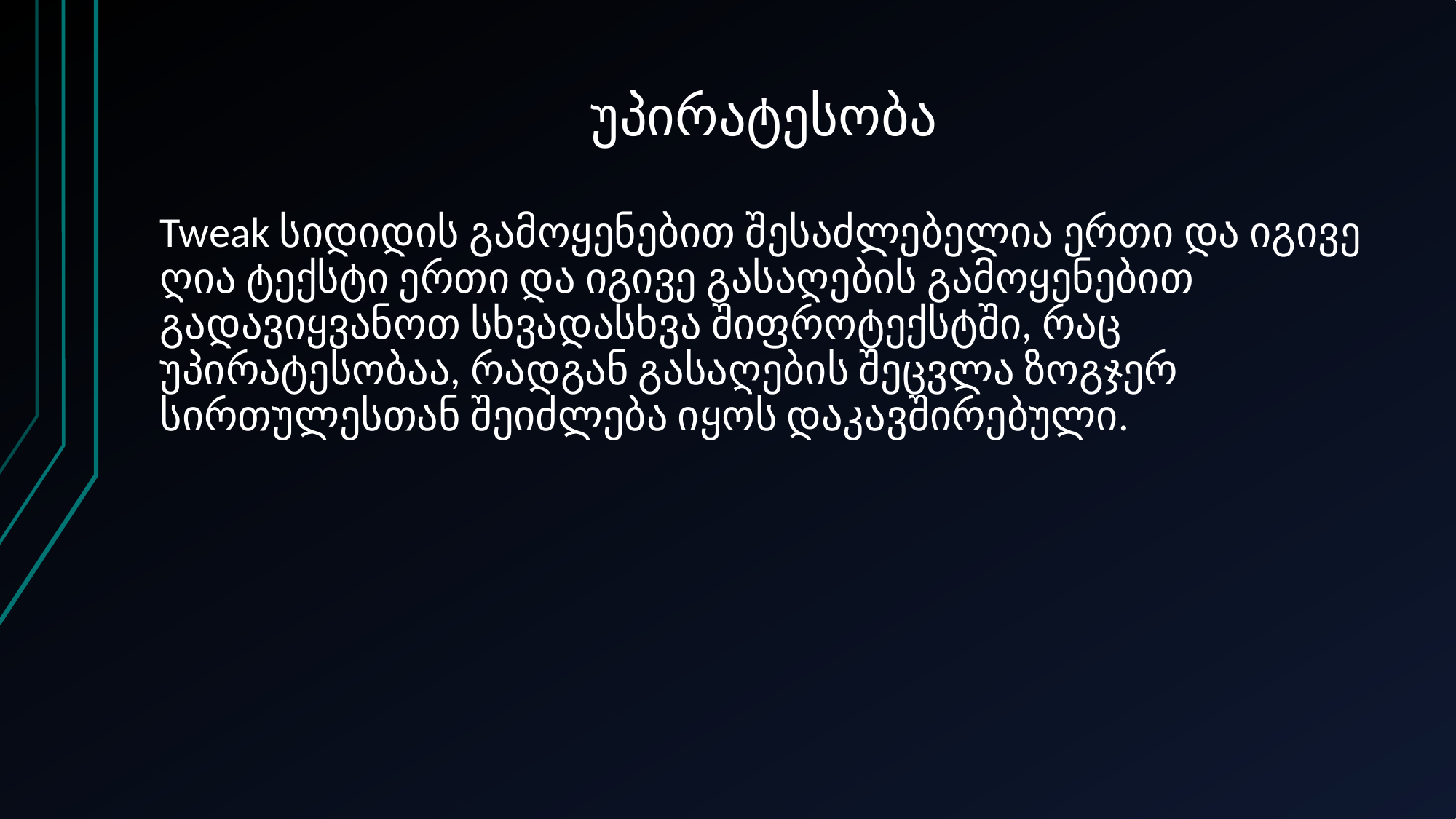

# უპირატესობა
Tweak სიდიდის გამოყენებით შესაძლებელია ერთი და იგივე ღია ტექსტი ერთი და იგივე გასაღების გამოყენებით გადავიყვანოთ სხვადასხვა შიფროტექსტში, რაც უპირატესობაა, რადგან გასაღების შეცვლა ზოგჯერ სირთულესთან შეიძლება იყოს დაკავშირებული.